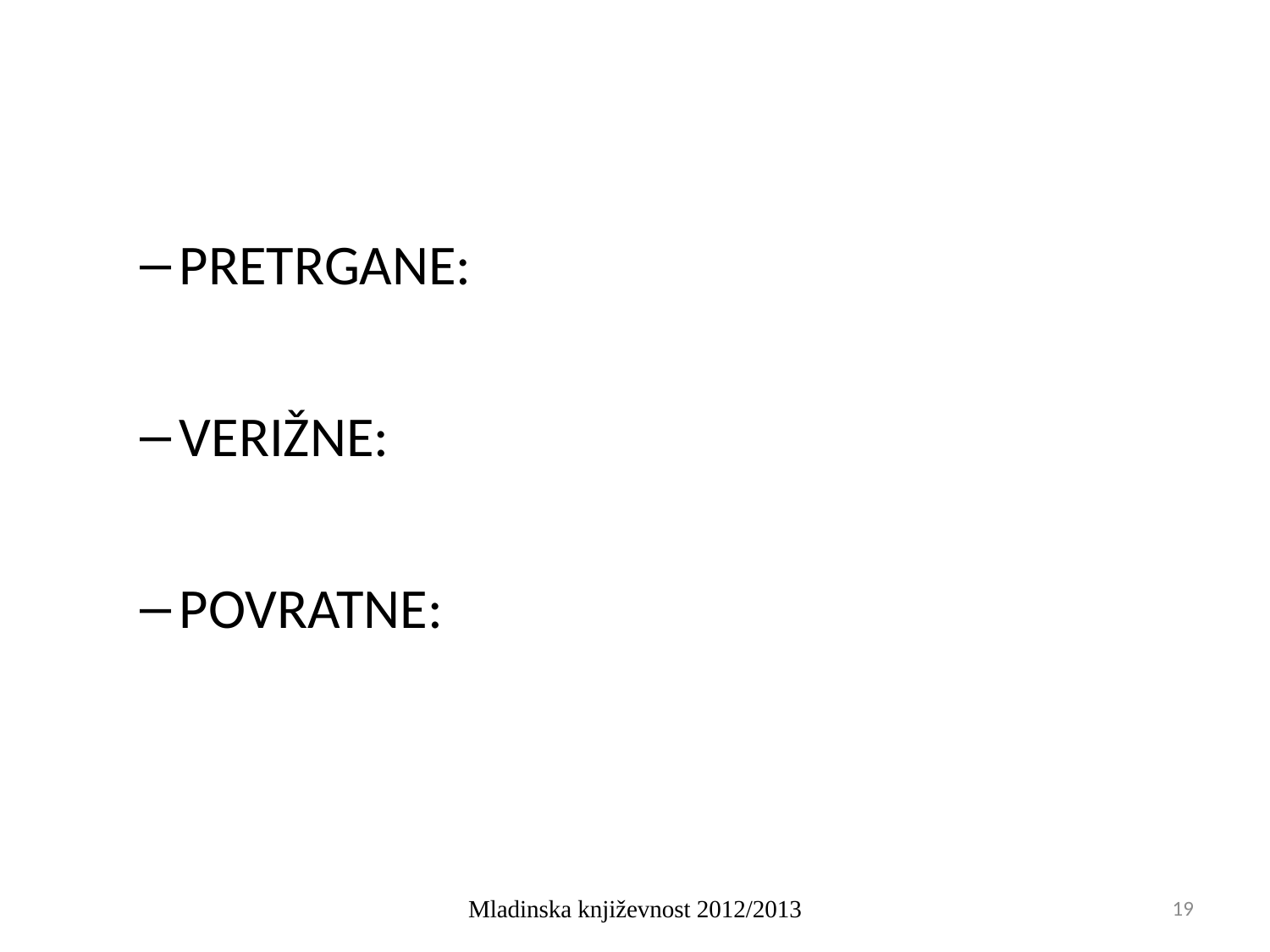

#
PRETRGANE:

VERIŽNE:

POVRATNE:
Mladinska književnost 2012/2013
19